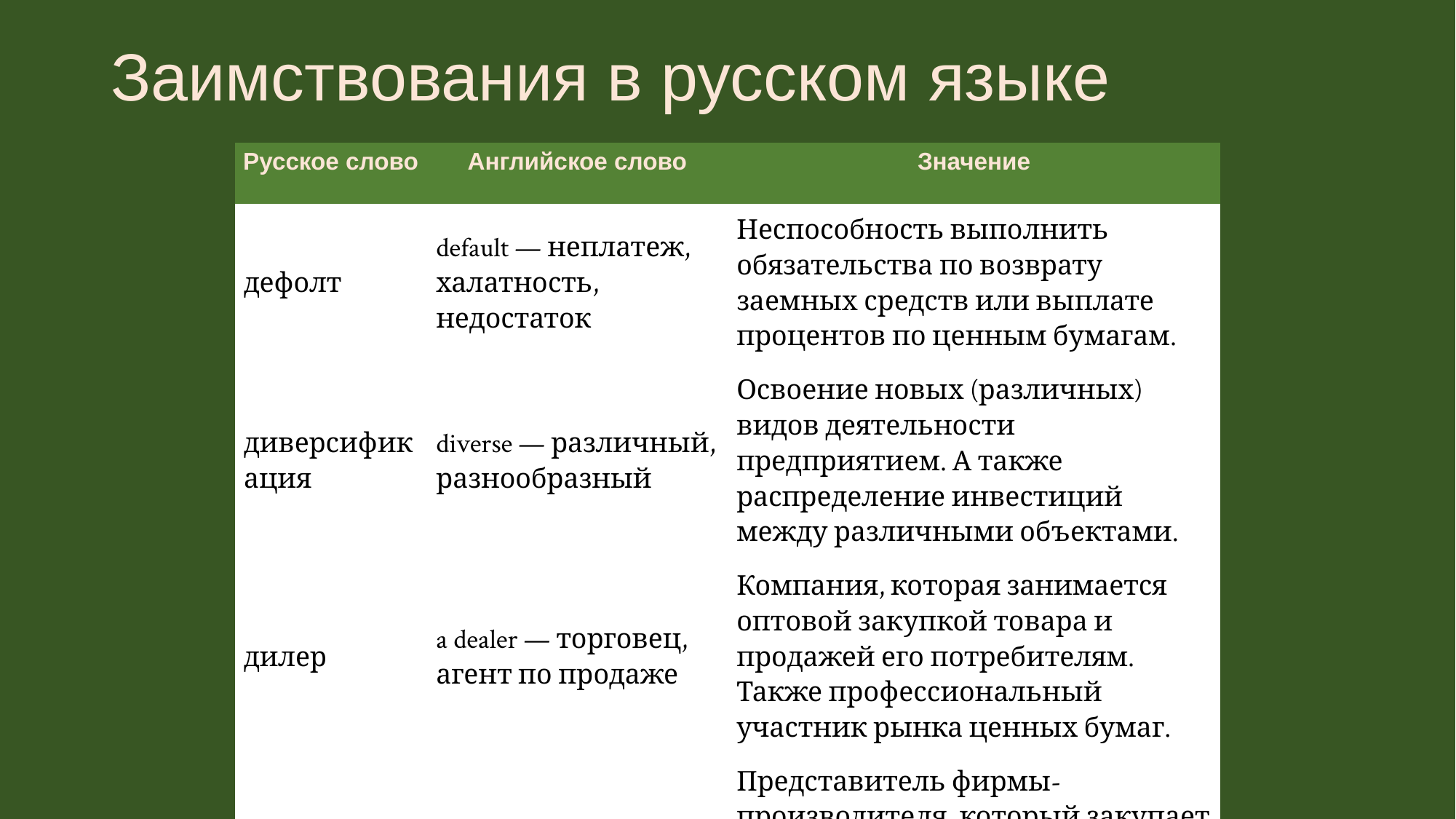

# Заимствования в русском языке
| Русское слово | Английское слово | Значение |
| --- | --- | --- |
| дефолт | default — неплатеж, халатность, недостаток | Неспособность выполнить обязательства по возврату заемных средств или выплате процентов по ценным бумагам. |
| диверсификация | diverse — различный, разнообразный | Освоение новых (различных) видов деятельности предприятием. А также распределение инвестиций между различными объектами. |
| дилер | a dealer — торговец, агент по продаже | Компания, которая занимается оптовой закупкой товара и продажей его потребителям. Также профессиональный участник рынка ценных бумаг. |
| дистрибьютор | to distribute — распределять | Представитель фирмы-производителя, который закупает у нее товары и продает их либо ритейлерам и дилерам, либо непосредственно покупателю. |